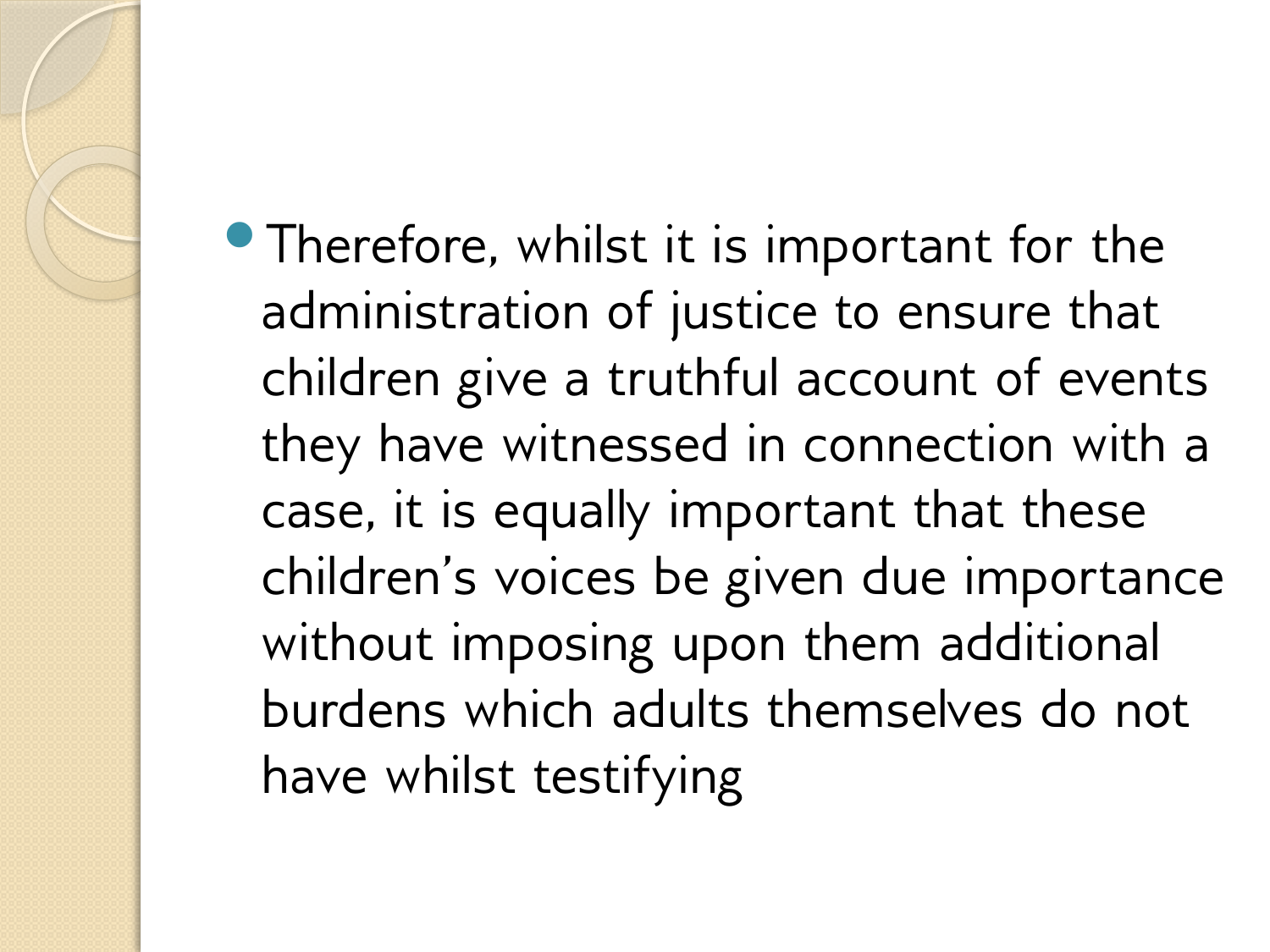

#
Therefore, whilst it is important for the administration of justice to ensure that children give a truthful account of events they have witnessed in connection with a case, it is equally important that these children’s voices be given due importance without imposing upon them additional burdens which adults themselves do not have whilst testifying